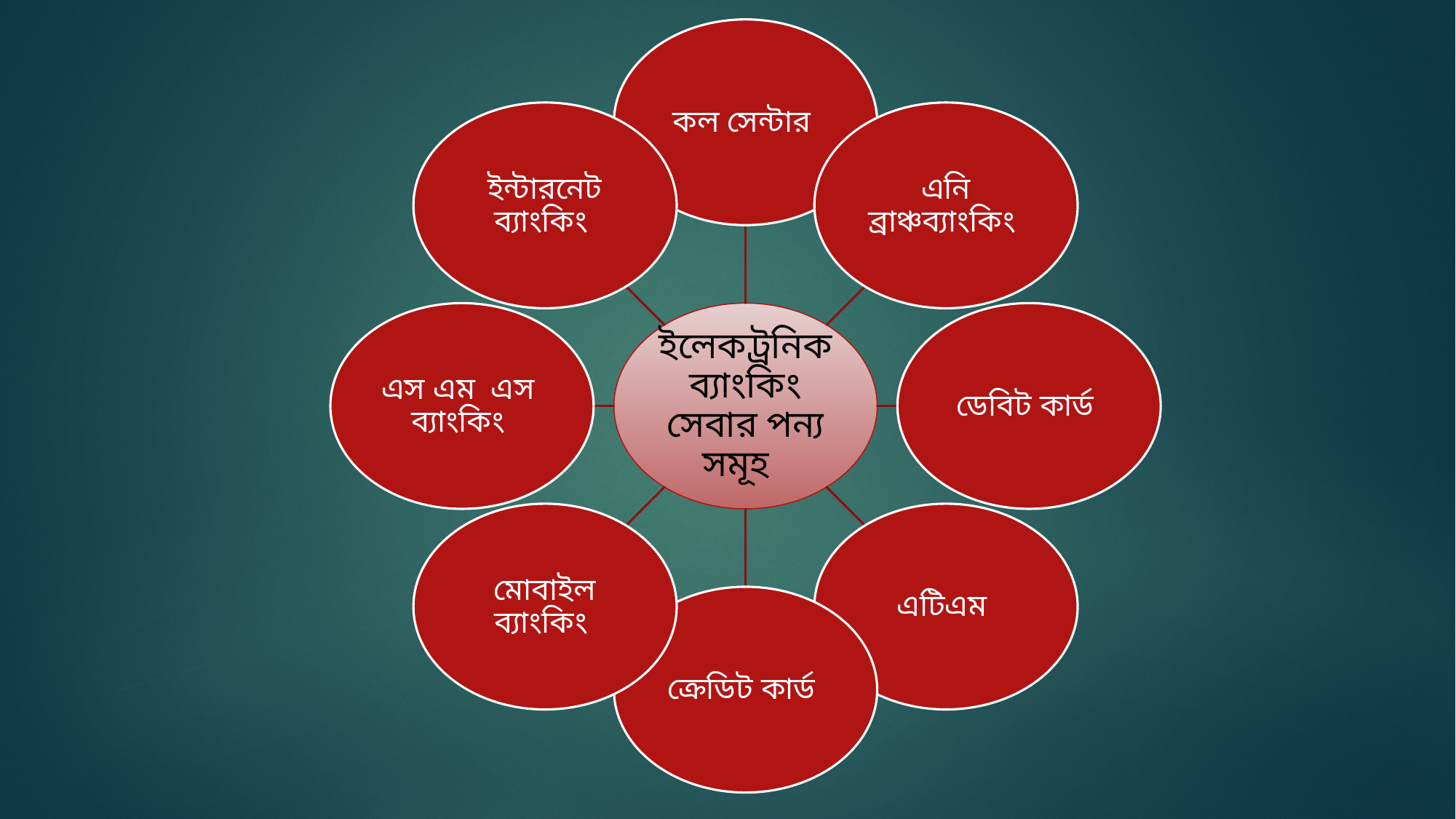

ইলেকট্রনিক ব্যাংকিং সেবার পন্য সমূহ

কল সেন্টার

এনি ব্রাঞ্চব্যাংকিং

ডেবিট কার্ড

এটিএম

ক্রেডিট কার্ড

মোবাইল ব্যাংকিং

এস এম  এস  ব্যাংকিং

ইন্টারনেট ব্যাংকিং